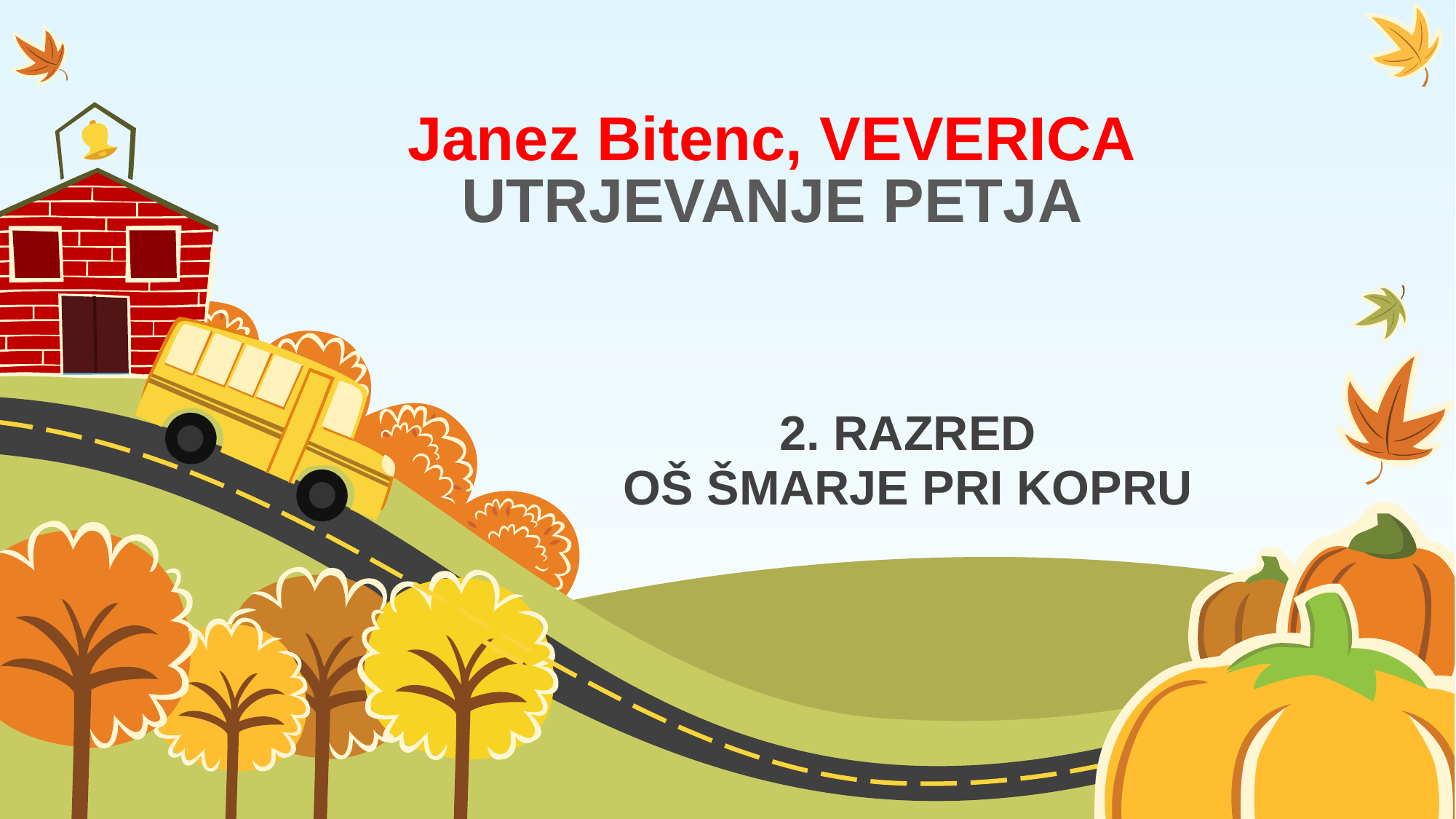

# Janez Bitenc, VEVERICA UTRJEVANJE PETJA
2. RAZRED
OŠ ŠMARJE PRI KOPRU